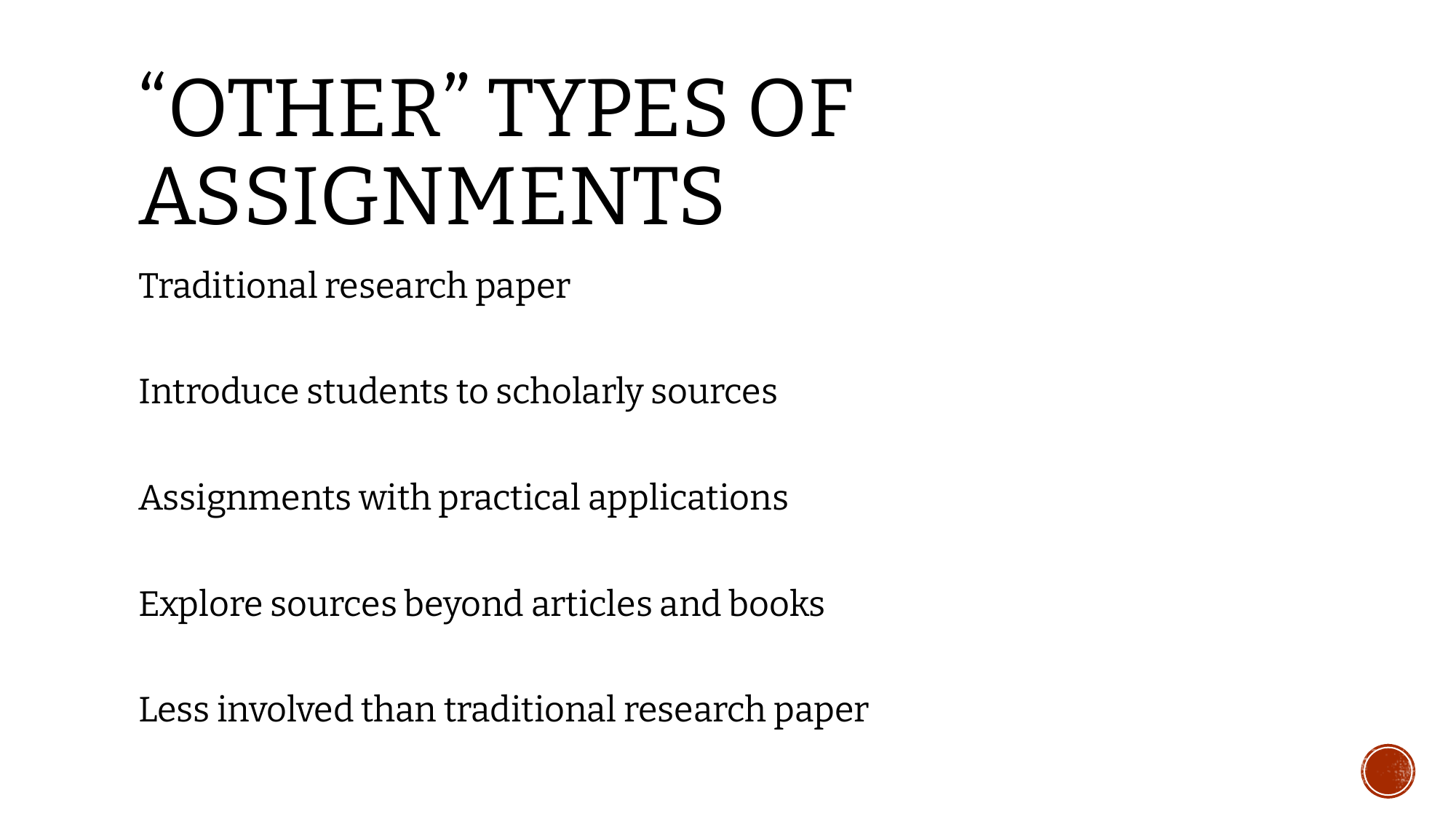

# “Other” types of assignments
Traditional research paper

Introduce students to scholarly sources

Assignments with practical applications

Explore sources beyond articles and books

Less involved than traditional research paper